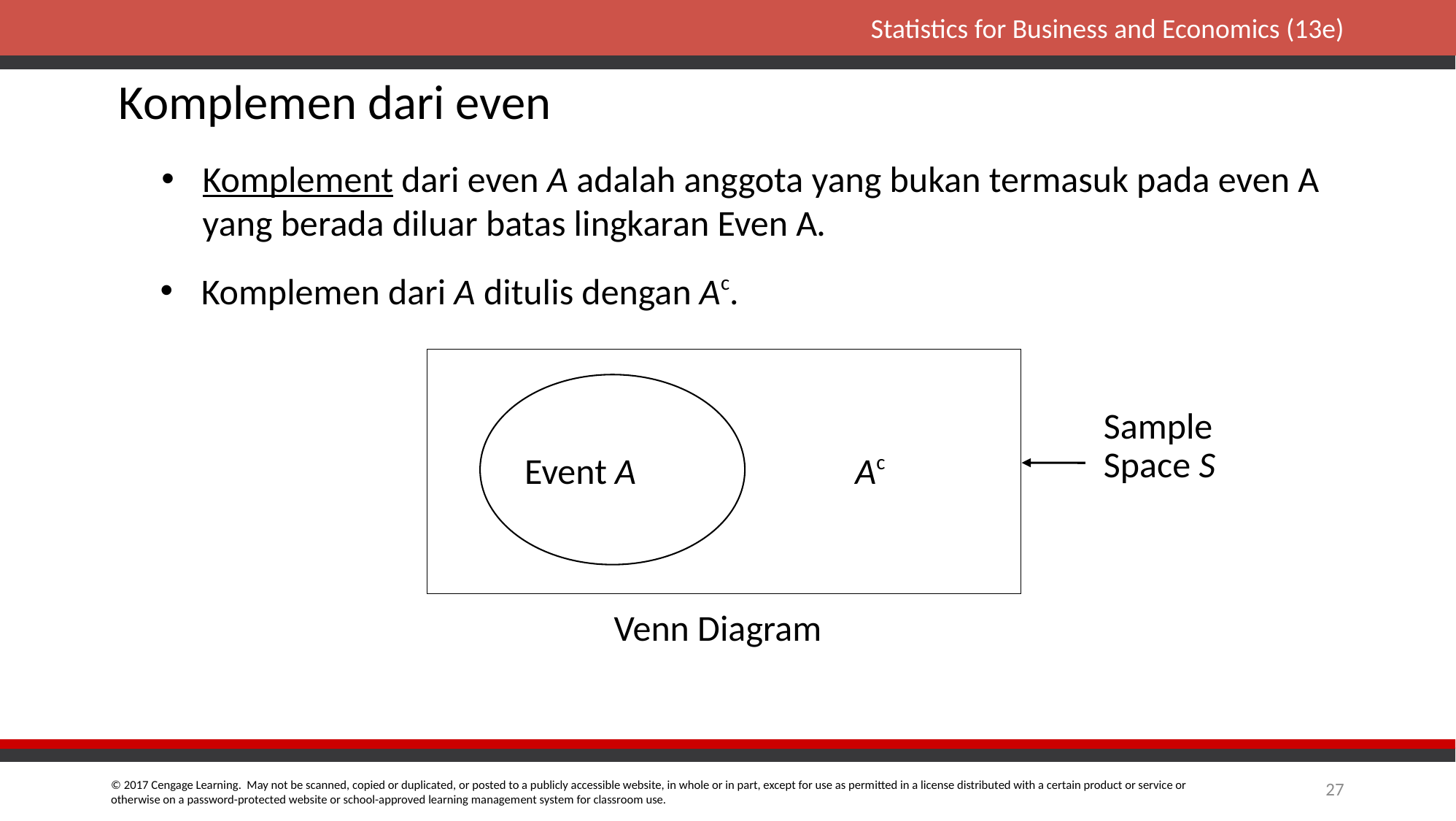

Komplemen dari even
Komplement dari even A adalah anggota yang bukan termasuk pada even A yang berada diluar batas lingkaran Even A.
Komplemen dari A ditulis dengan Ac.

Sample
Space S
Event A
Ac

Venn Diagram
27